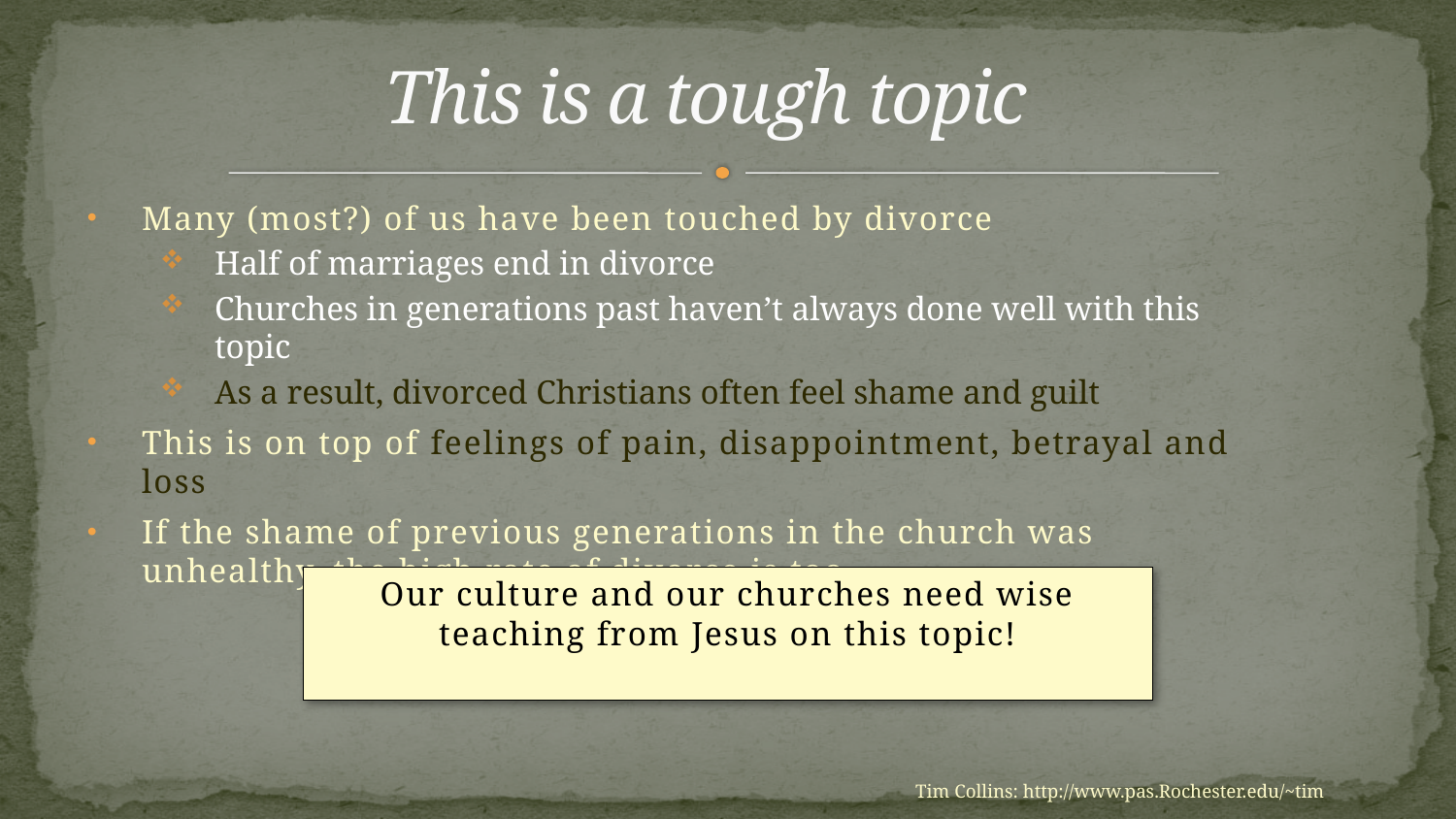

# This is a tough topic
Many (most?) of us have been touched by divorce
Half of marriages end in divorce
Churches in generations past haven’t always done well with this topic
As a result, divorced Christians often feel shame and guilt
This is on top of feelings of pain, disappointment, betrayal and loss
If the shame of previous generations in the church was unhealthy, the high rate of divorce is too

Our culture and our churches need wise teaching from Jesus on this topic!
Tim Collins: http://www.pas.Rochester.edu/~tim